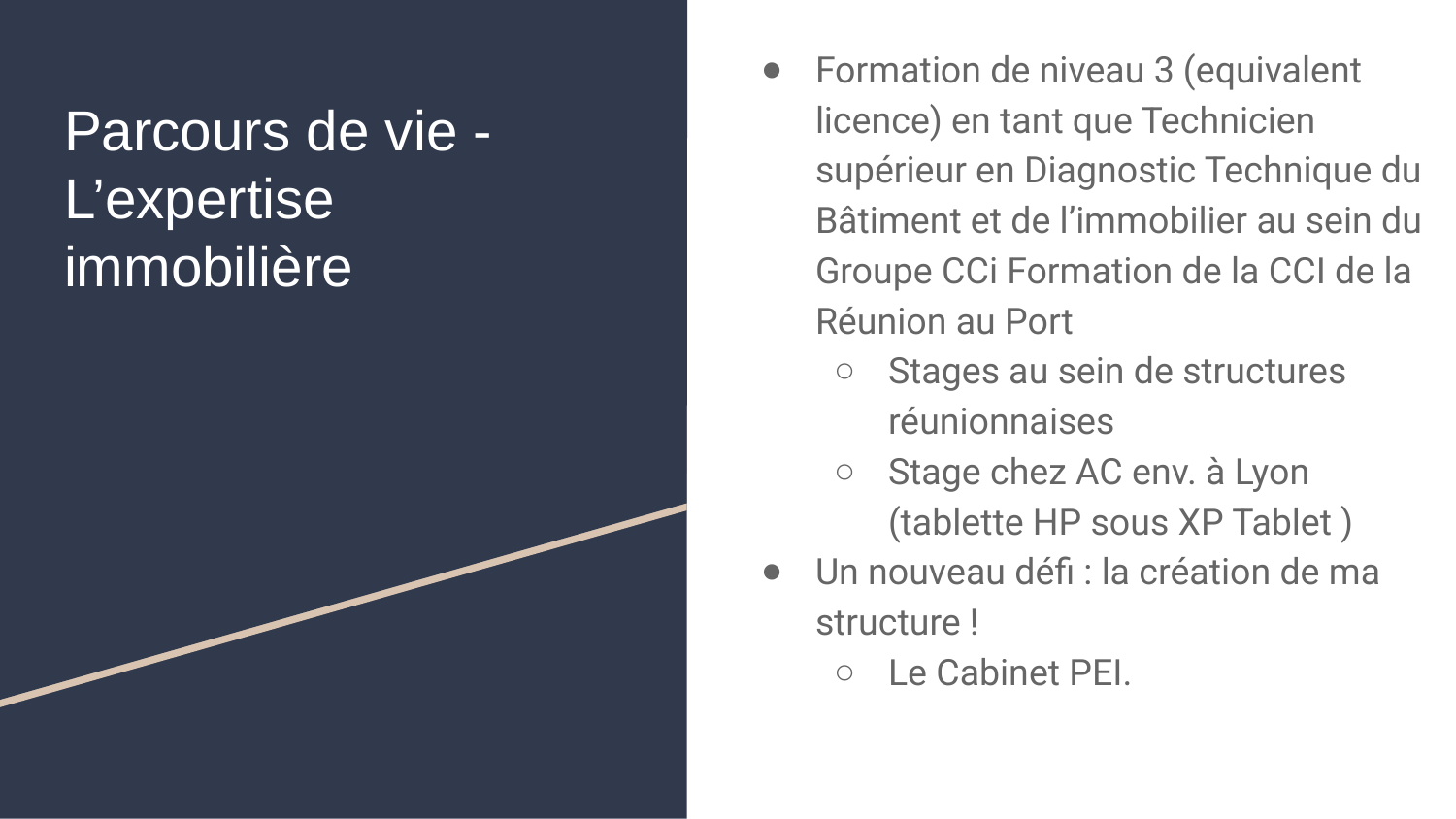

Formation de niveau 3 (equivalent licence) en tant que Technicien supérieur en Diagnostic Technique du Bâtiment et de l’immobilier au sein du Groupe CCi Formation de la CCI de la Réunion au Port
Stages au sein de structures réunionnaises
Stage chez AC env. à Lyon (tablette HP sous XP Tablet )
Un nouveau défi : la création de ma structure !
Le Cabinet PEI.

# Parcours de vie -
L’expertise immobilière